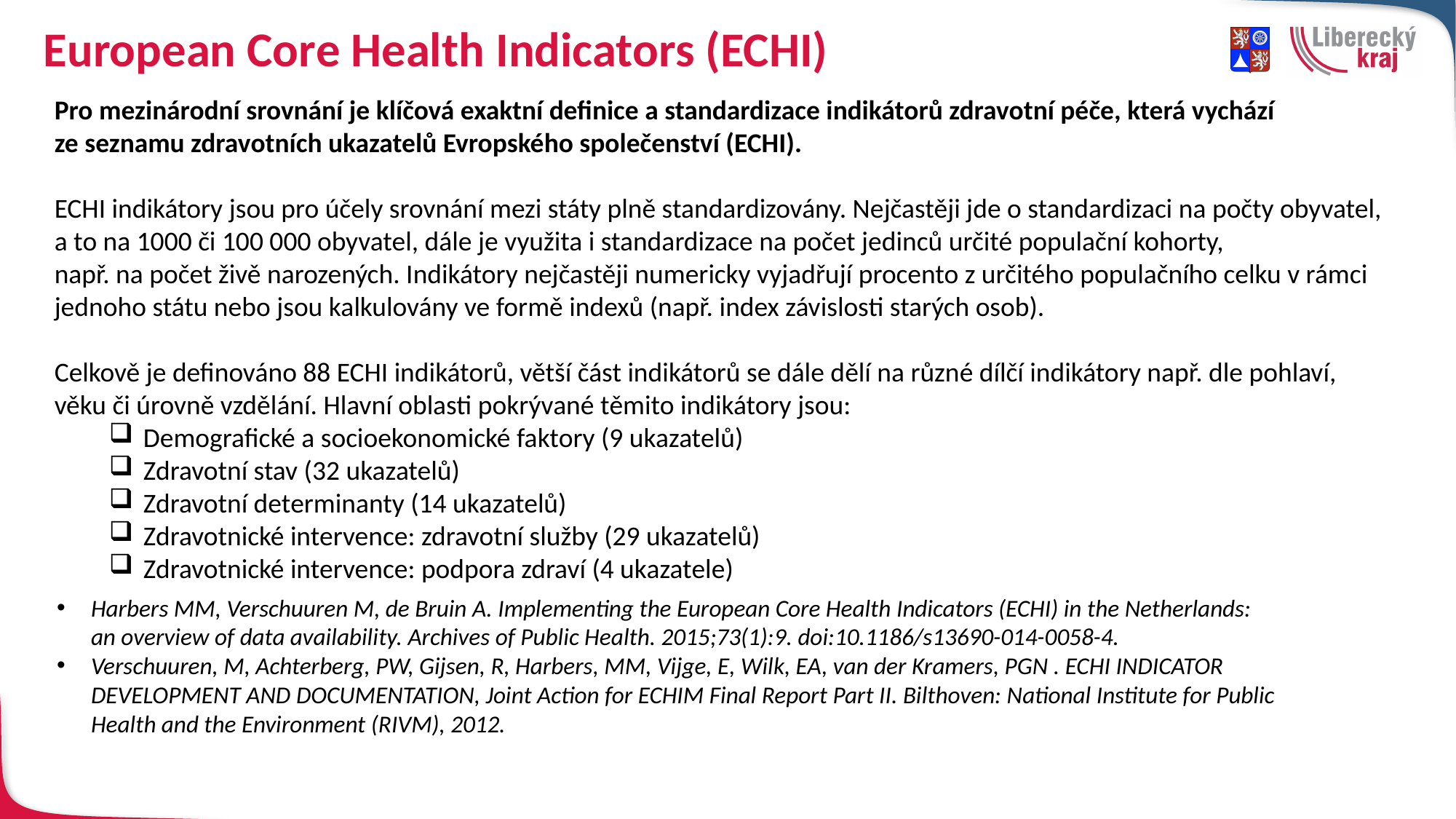

# European Core Health Indicators (ECHI)
Pro mezinárodní srovnání je klíčová exaktní definice a standardizace indikátorů zdravotní péče, která vychází
ze seznamu zdravotních ukazatelů Evropského společenství (ECHI).

ECHI indikátory jsou pro účely srovnání mezi státy plně standardizovány. Nejčastěji jde o standardizaci na počty obyvatel, a to na 1000 či 100 000 obyvatel, dále je využita i standardizace na počet jedinců určité populační kohorty,
např. na počet živě narozených. Indikátory nejčastěji numericky vyjadřují procento z určitého populačního celku v rámci jednoho státu nebo jsou kalkulovány ve formě indexů (např. index závislosti starých osob).

Celkově je definováno 88 ECHI indikátorů, větší část indikátorů se dále dělí na různé dílčí indikátory např. dle pohlaví, věku či úrovně vzdělání. Hlavní oblasti pokrývané těmito indikátory jsou:
Demografické a socioekonomické faktory (9 ukazatelů)
Zdravotní stav (32 ukazatelů)
Zdravotní determinanty (14 ukazatelů)
Zdravotnické intervence: zdravotní služby (29 ukazatelů)
Zdravotnické intervence: podpora zdraví (4 ukazatele)
Harbers MM, Verschuuren M, de Bruin A. Implementing the European Core Health Indicators (ECHI) in the Netherlands:
an overview of data availability. Archives of Public Health. 2015;73(1):9. doi:10.1186/s13690-014-0058-4.
Verschuuren, M, Achterberg, PW, Gijsen, R, Harbers, MM, Vijge, E, Wilk, EA, van der Kramers, PGN . ECHI INDICATOR DEVELOPMENT AND DOCUMENTATION, Joint Action for ECHIM Final Report Part II. Bilthoven: National Institute for Public Health and the Environment (RIVM), 2012.